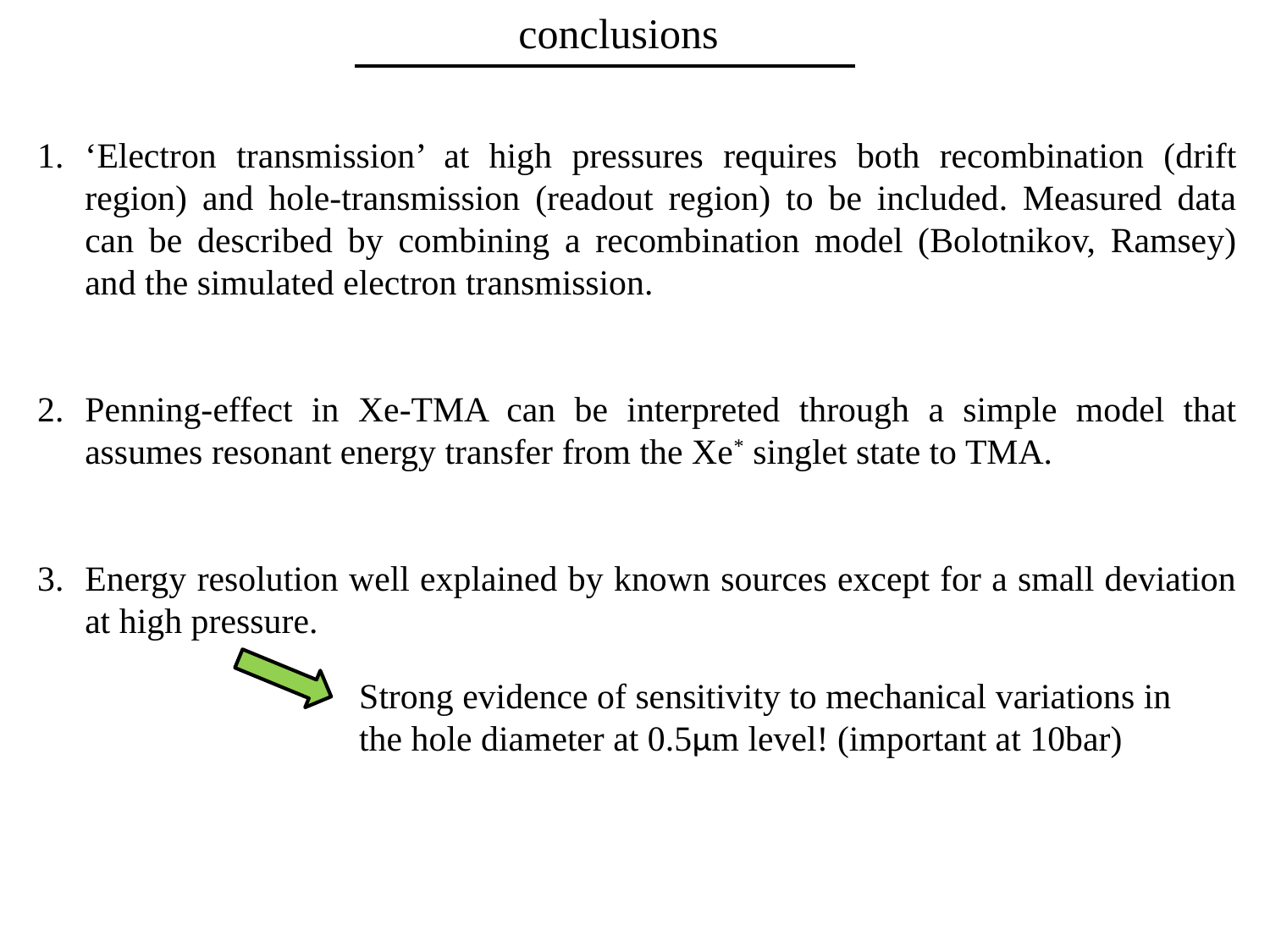

conclusions
‘Electron transmission’ at high pressures requires both recombination (drift region) and hole-transmission (readout region) to be included. Measured data can be described by combining a recombination model (Bolotnikov, Ramsey) and the simulated electron transmission.

Penning-effect in Xe-TMA can be interpreted through a simple model that assumes resonant energy transfer from the Xe* singlet state to TMA.

Energy resolution well explained by known sources except for a small deviation at high pressure.

Strong evidence of sensitivity to mechanical variations in the hole diameter at 0.5μm level! (important at 10bar)